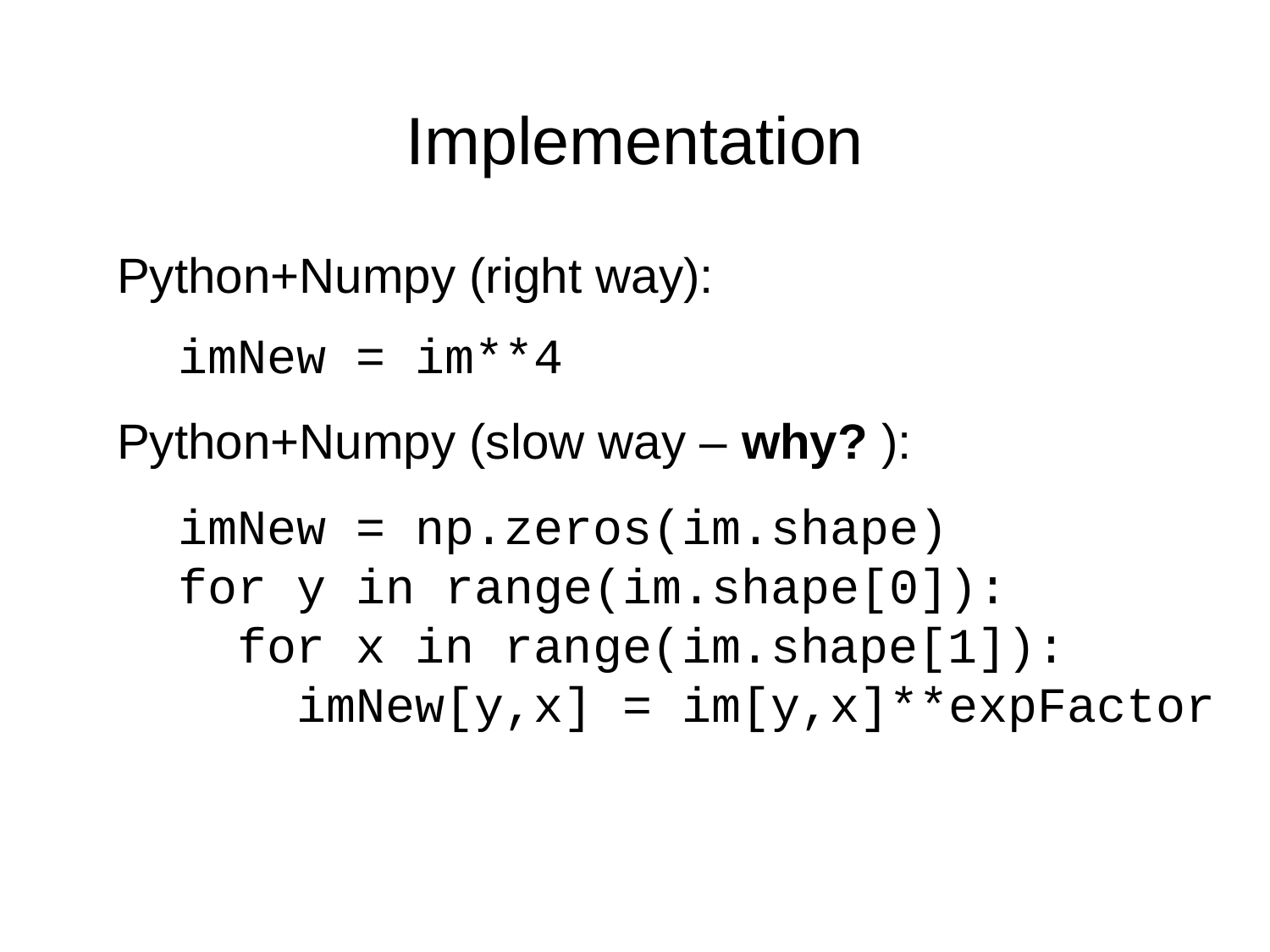

# Implementation
Python+Numpy (right way):
imNew = im**4
Python+Numpy (slow way – why? ):
imNew = np.zeros(im.shape)
for y in range(im.shape[0]):
  for x in range(im.shape[1]):
    imNew[y,x] = im[y,x]**expFactor